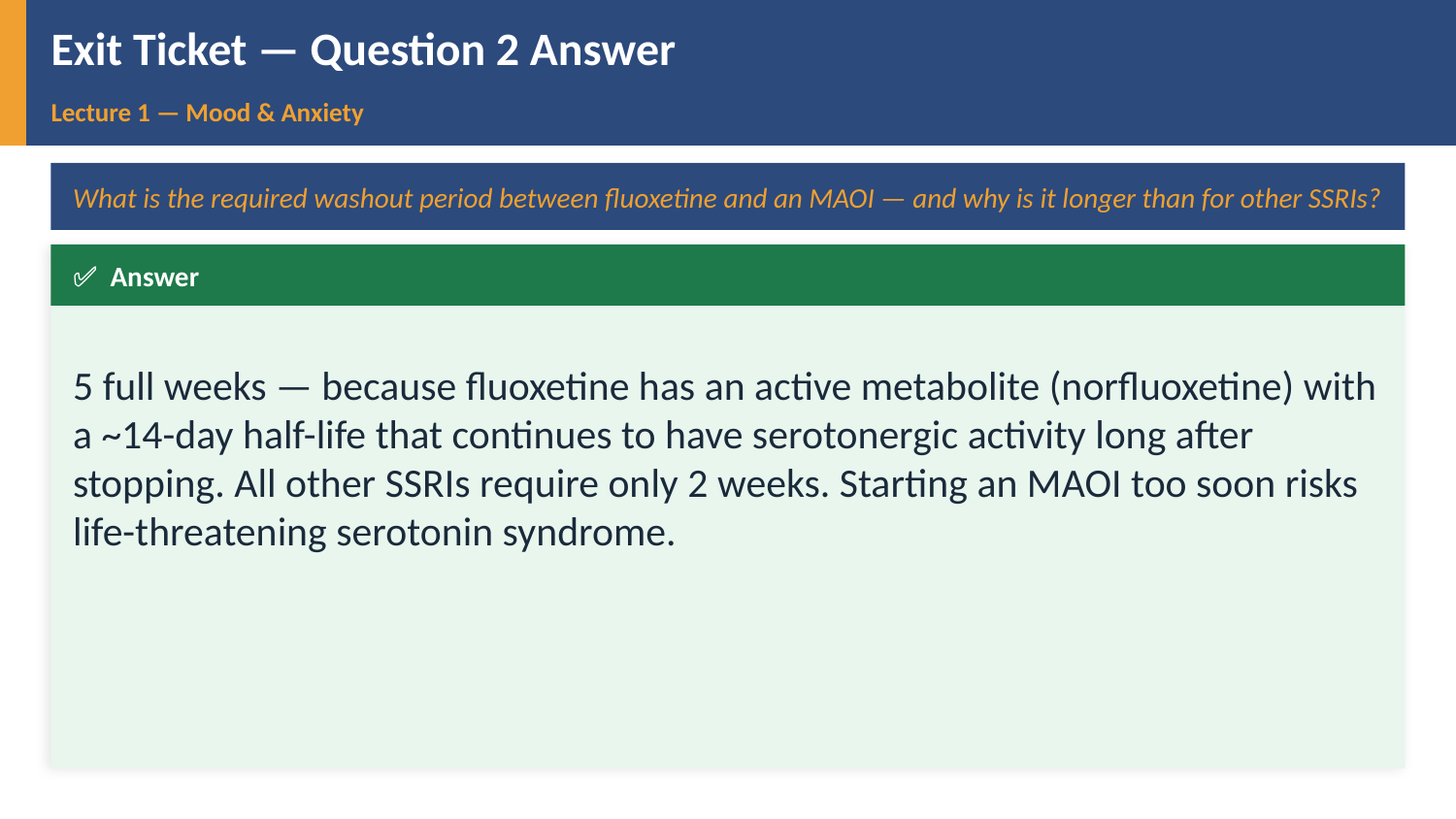

Exit Ticket — Question 2 Answer
Lecture 1 — Mood & Anxiety

What is the required washout period between fluoxetine and an MAOI — and why is it longer than for other SSRIs?

✅  Answer
5 full weeks — because fluoxetine has an active metabolite (norfluoxetine) with a ~14-day half-life that continues to have serotonergic activity long after stopping. All other SSRIs require only 2 weeks. Starting an MAOI too soon risks life-threatening serotonin syndrome.